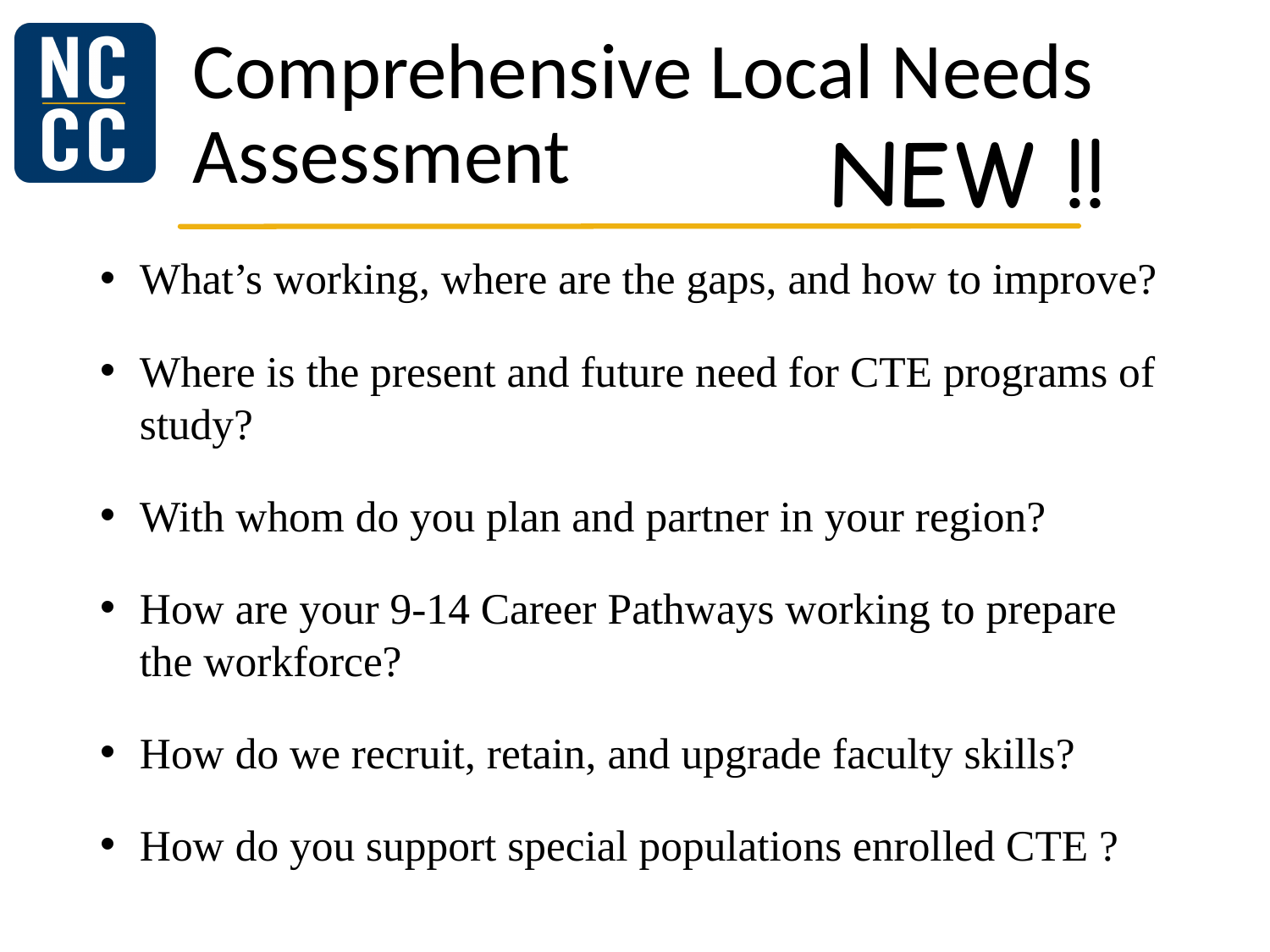

# Comprehensive Local Needs Assessment
NEW !!
What’s working, where are the gaps, and how to improve?
Where is the present and future need for CTE programs of study?
With whom do you plan and partner in your region?
How are your 9-14 Career Pathways working to prepare the workforce?
How do we recruit, retain, and upgrade faculty skills?
How do you support special populations enrolled CTE ?